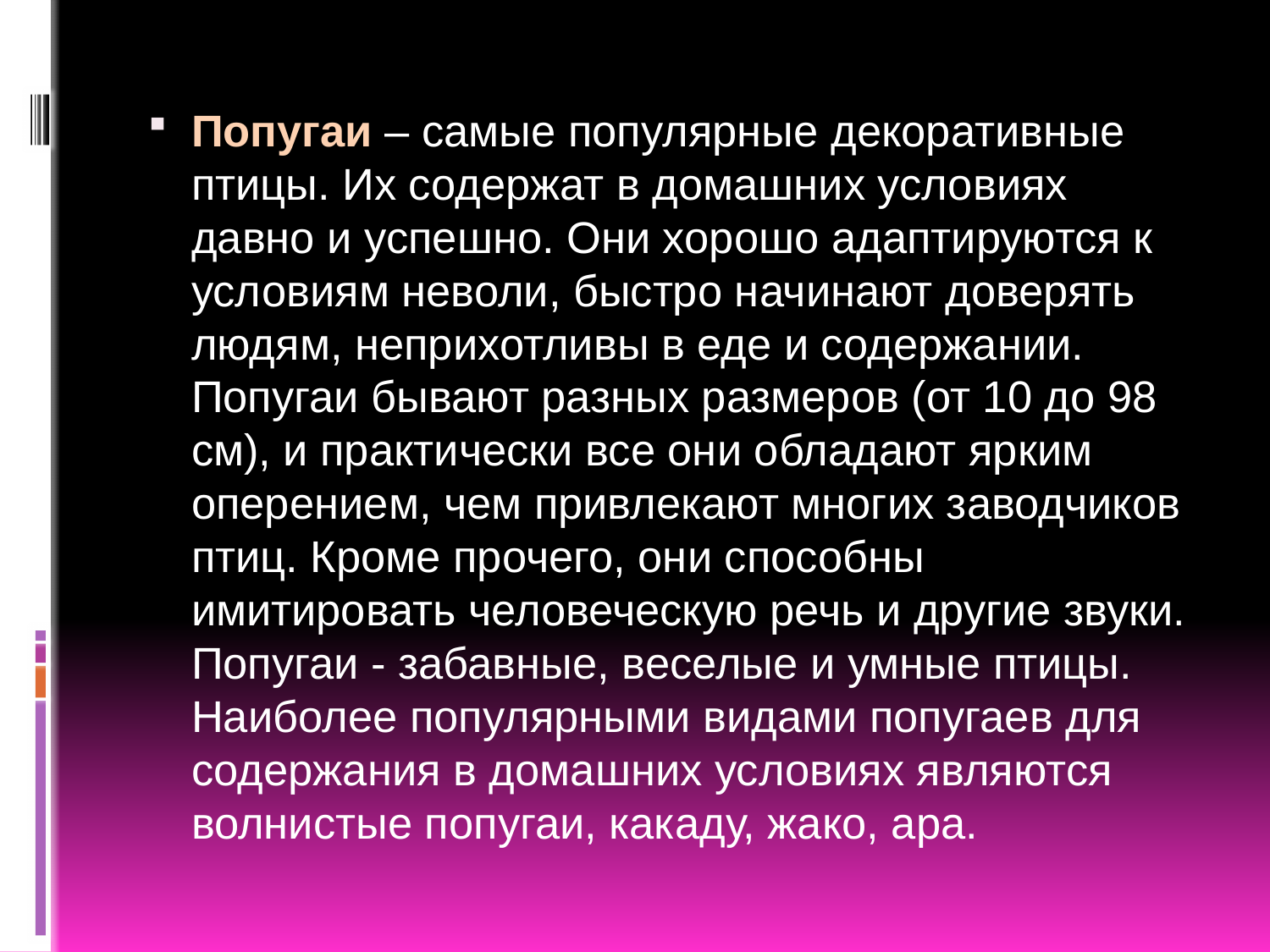

Попугаи – самые популярные декоративные птицы. Их содержат в домашних условиях давно и успешно. Они хорошо адаптируются к условиям неволи, быстро начинают доверять людям, неприхотливы в еде и содержании. Попугаи бывают разных размеров (от 10 до 98 см), и практически все они обладают ярким оперением, чем привлекают многих заводчиков птиц. Кроме прочего, они способны имитировать человеческую речь и другие звуки. Попугаи - забавные, веселые и умные птицы. Наиболее популярными видами попугаев для содержания в домашних условиях являются волнистые попугаи, какаду, жако, ара.